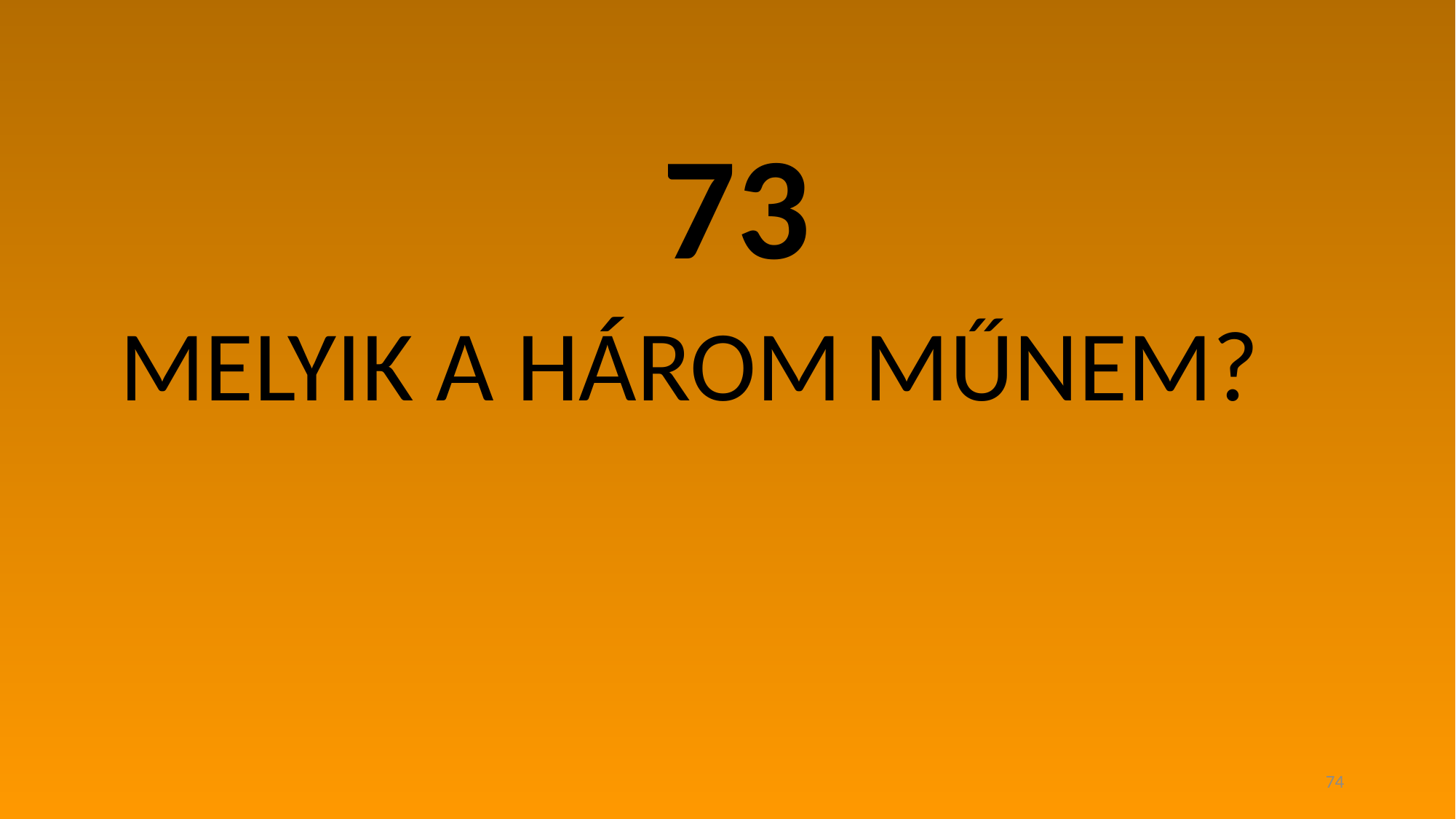

73
# MELYIK A HÁROM MŰNEM?
74